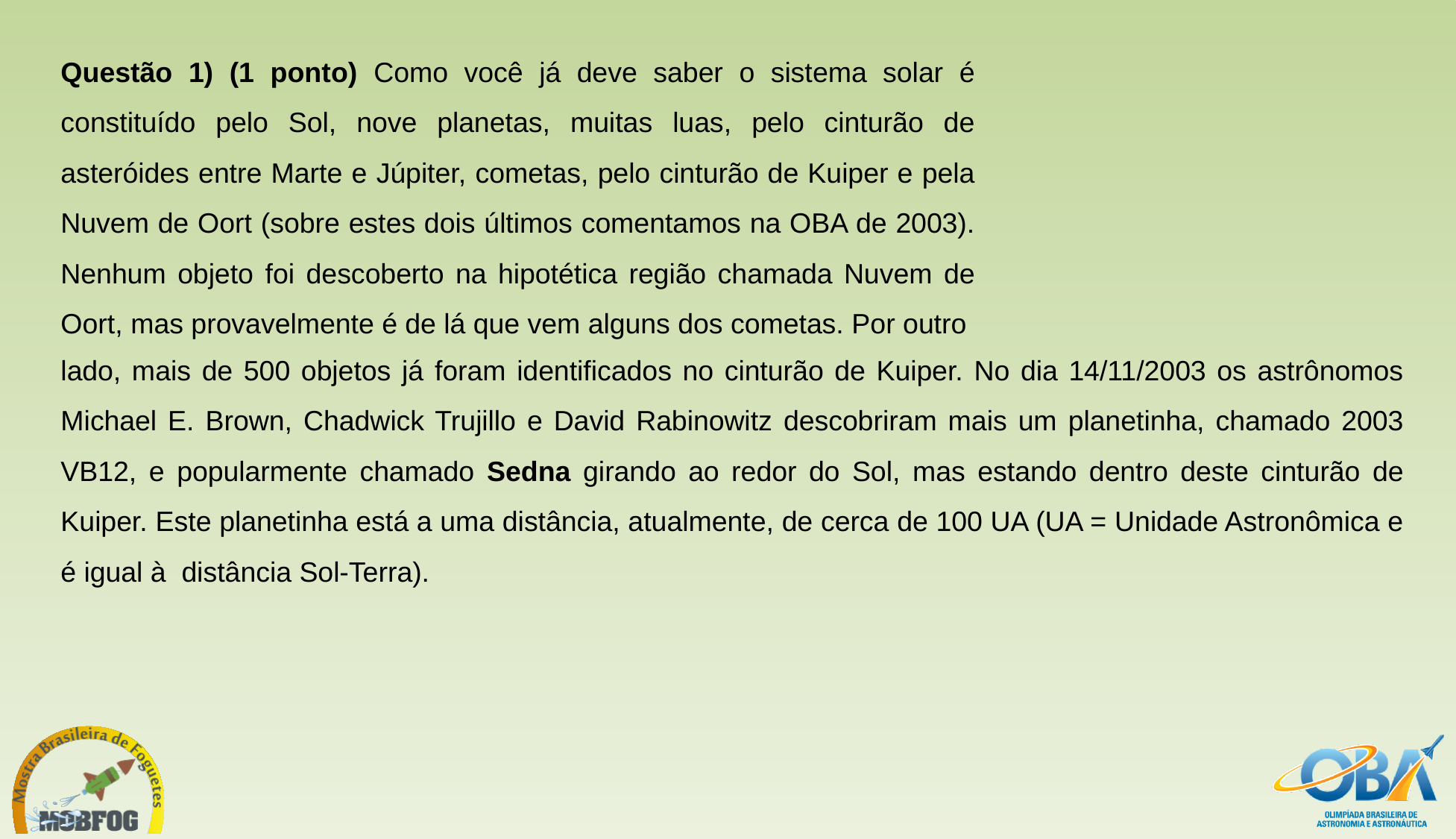

Questão 1) (1 ponto) Como você já deve saber o sistema solar é constituído pelo Sol, nove planetas, muitas luas, pelo cinturão de asteróides entre Marte e Júpiter, cometas, pelo cinturão de Kuiper e pela Nuvem de Oort (sobre estes dois últimos comentamos na OBA de 2003). Nenhum objeto foi descoberto na hipotética região chamada Nuvem de Oort, mas provavelmente é de lá que vem alguns dos cometas. Por outro
lado, mais de 500 objetos já foram identificados no cinturão de Kuiper. No dia 14/11/2003 os astrônomos Michael E. Brown, Chadwick Trujillo e David Rabinowitz descobriram mais um planetinha, chamado 2003 VB12, e popularmente chamado Sedna girando ao redor do Sol, mas estando dentro deste cinturão de Kuiper. Este planetinha está a uma distância, atualmente, de cerca de 100 UA (UA = Unidade Astronômica e é igual à  distância Sol-Terra).